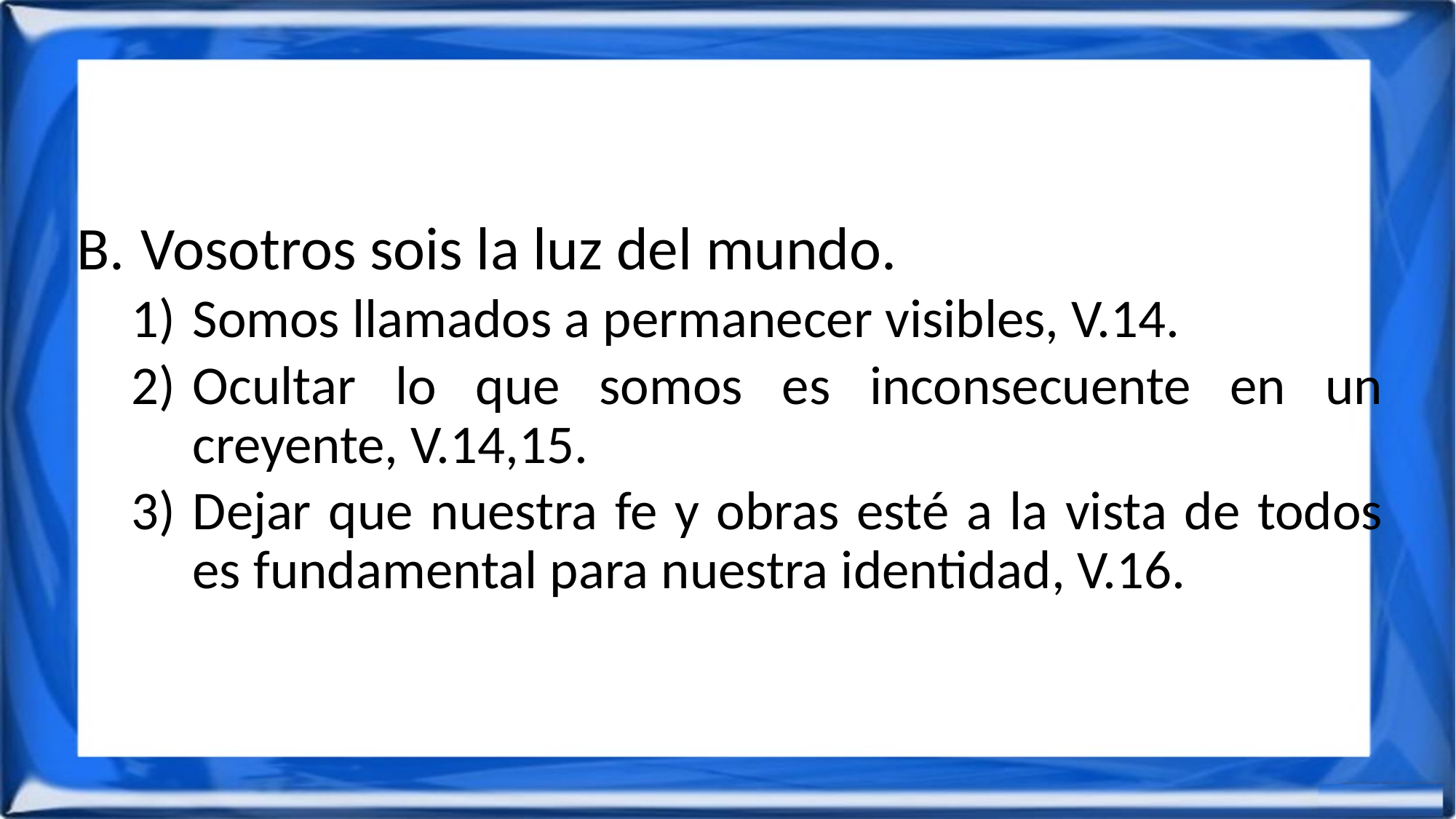

Vosotros sois la luz del mundo.
Somos llamados a permanecer visibles, V.14.
Ocultar lo que somos es inconsecuente en un creyente, V.14,15.
Dejar que nuestra fe y obras esté a la vista de todos es fundamental para nuestra identidad, V.16.